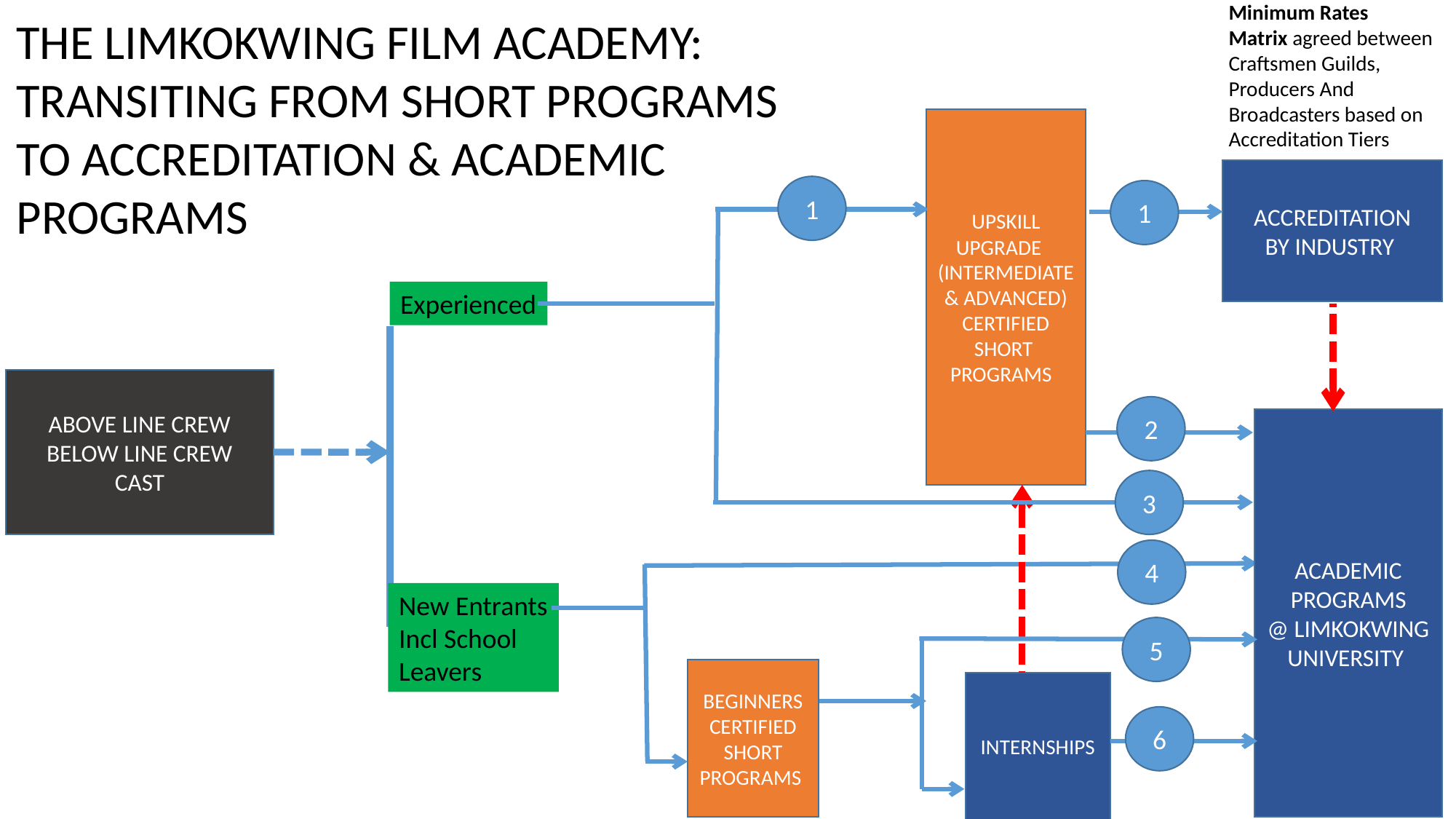

Minimum Rates
Matrix agreed between
Craftsmen Guilds,
Producers And
Broadcasters based on
Accreditation Tiers
THE LIMKOKWING FILM ACADEMY:
TRANSITING FROM SHORT PROGRAMS
TO ACCREDITATION & ACADEMIC PROGRAMS

UPSKILL
UPGRADE
(INTERMEDIATE & ADVANCED)
CERTIFIED
SHORT
PROGRAMS
ACCREDITATION
BY INDUSTRY
1
1
Experienced
ABOVE LINE CREW
BELOW LINE CREW
CAST
2
ACADEMIC
PROGRAMS
@ LIMKOKWING
UNIVERSITY
3
4
New Entrants
Incl School
Leavers
5
BEGINNERS
CERTIFIED SHORT PROGRAMS
INTERNSHIPS
6